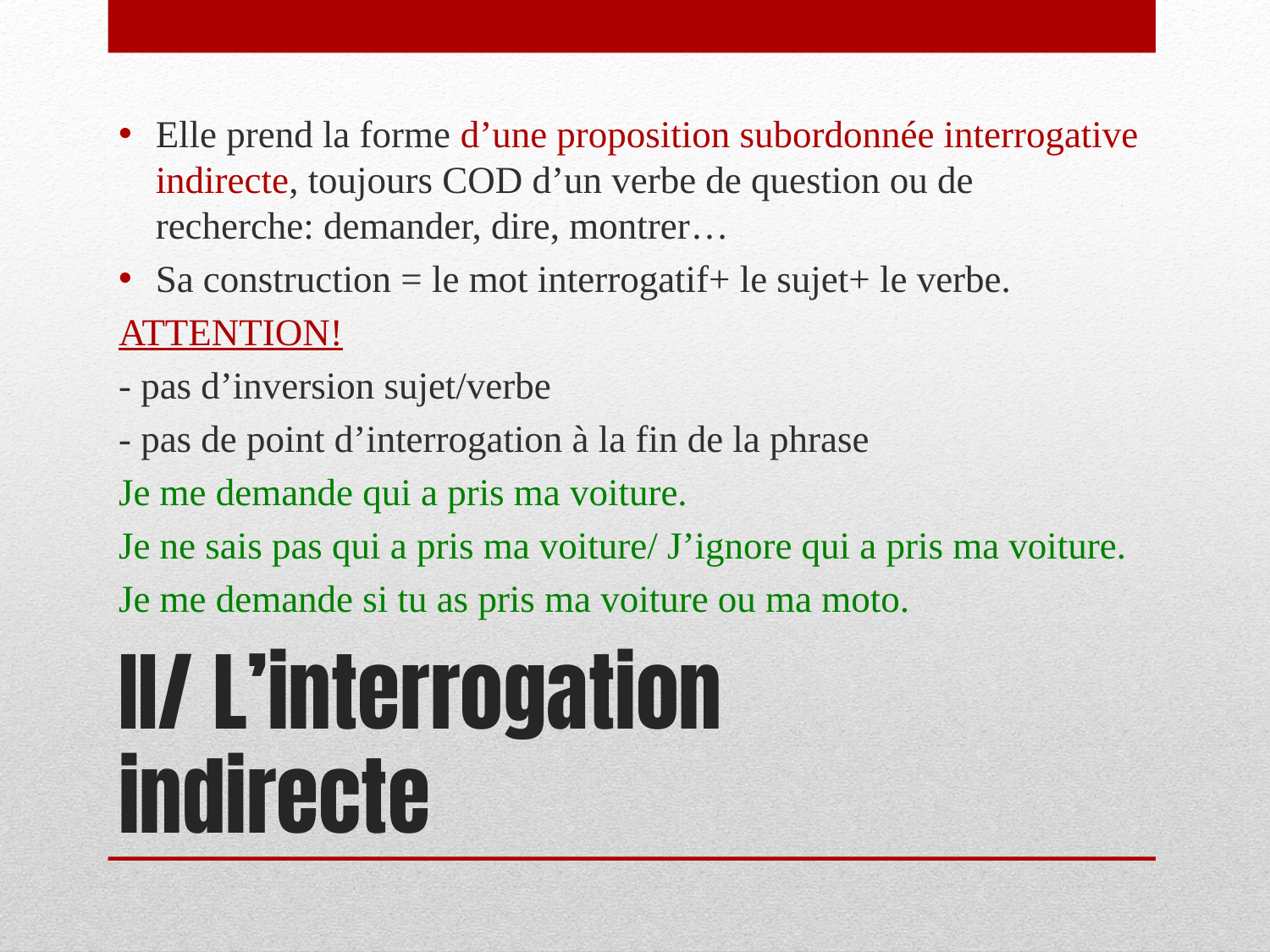

Elle prend la forme d’une proposition subordonnée interrogative indirecte, toujours COD d’un verbe de question ou de recherche: demander, dire, montrer…
Sa construction = le mot interrogatif+ le sujet+ le verbe.
ATTENTION!
- pas d’inversion sujet/verbe
- pas de point d’interrogation à la fin de la phrase
Je me demande qui a pris ma voiture.
Je ne sais pas qui a pris ma voiture/ J’ignore qui a pris ma voiture.
Je me demande si tu as pris ma voiture ou ma moto.
# II/ L’interrogation indirecte